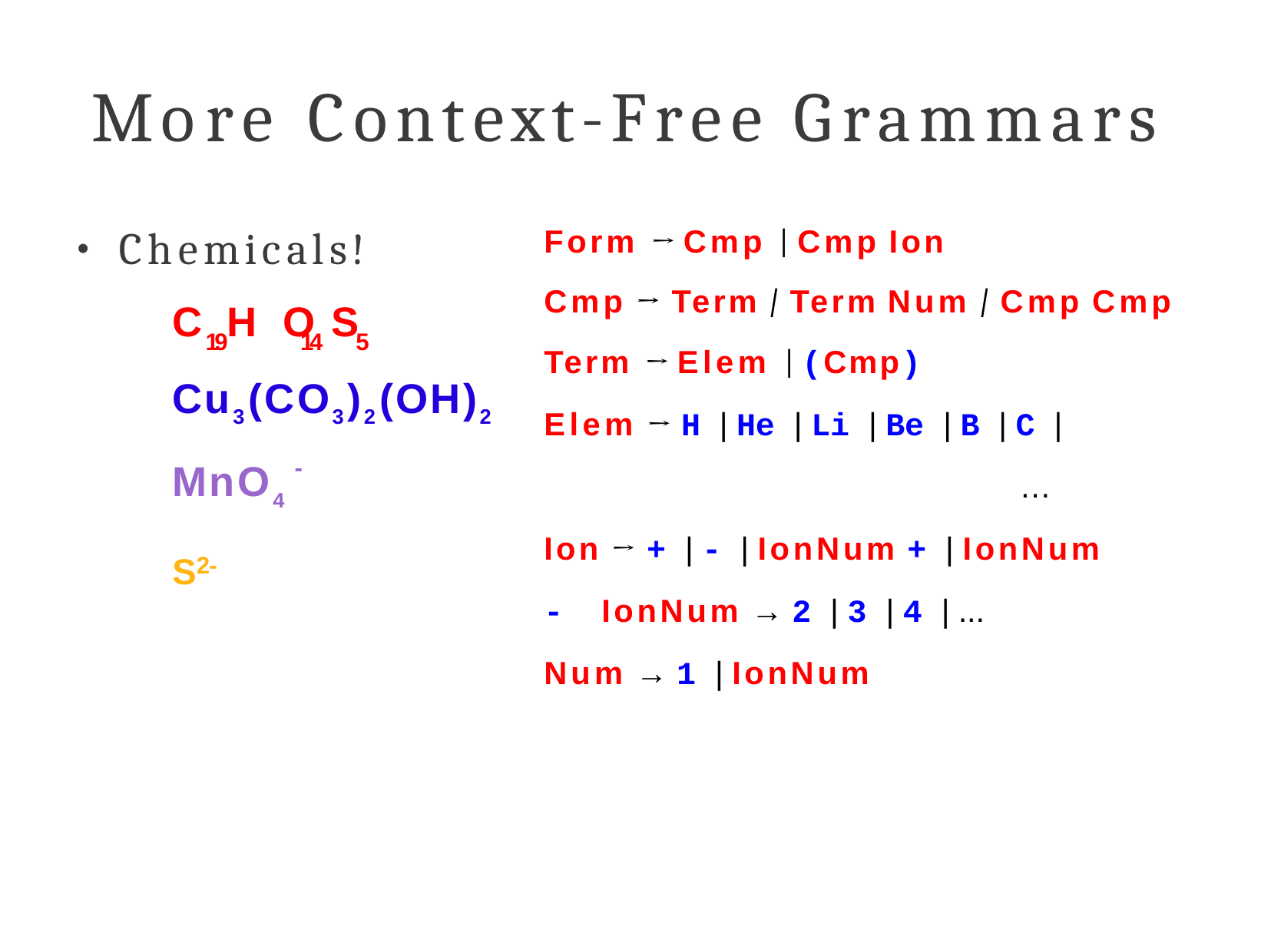

# More Context-Free Grammars
Form → Cmp | Cmp Ion
Cmp → Term | Term Num | Cmp Cmp  Term → Elem | (Cmp)
Elem → H | He | Li | Be | B | C |	…  Ion → + | - | IonNum + | IonNum -  IonNum → 2 | 3 | 4 | ...
Num → 1 | IonNum
Chemicals!
●
C H O S
19	14	5
Cu3(CO3)2(OH)2
MnO4
-
S2-